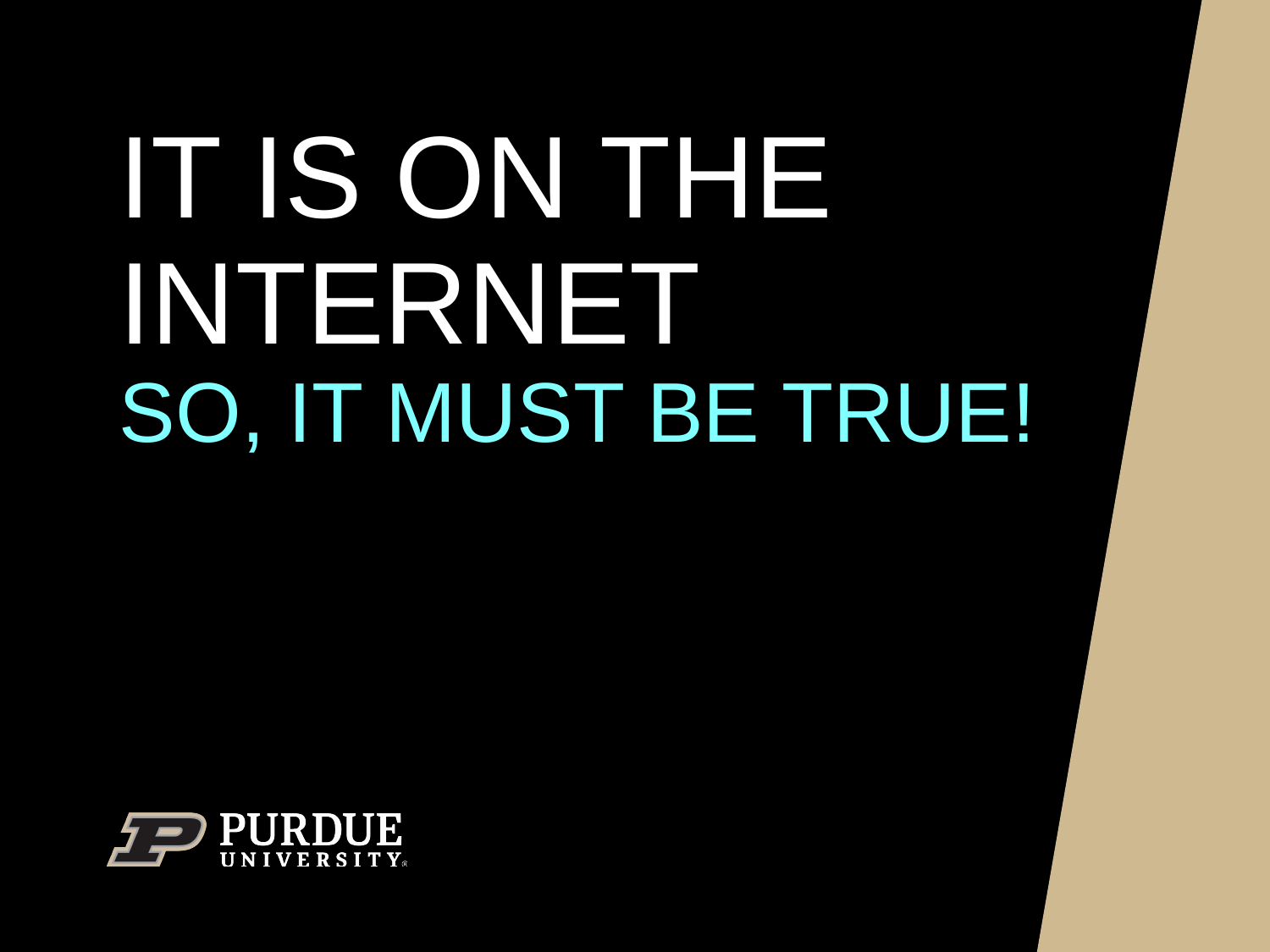

# It Is On The Internet
So, it must be true!